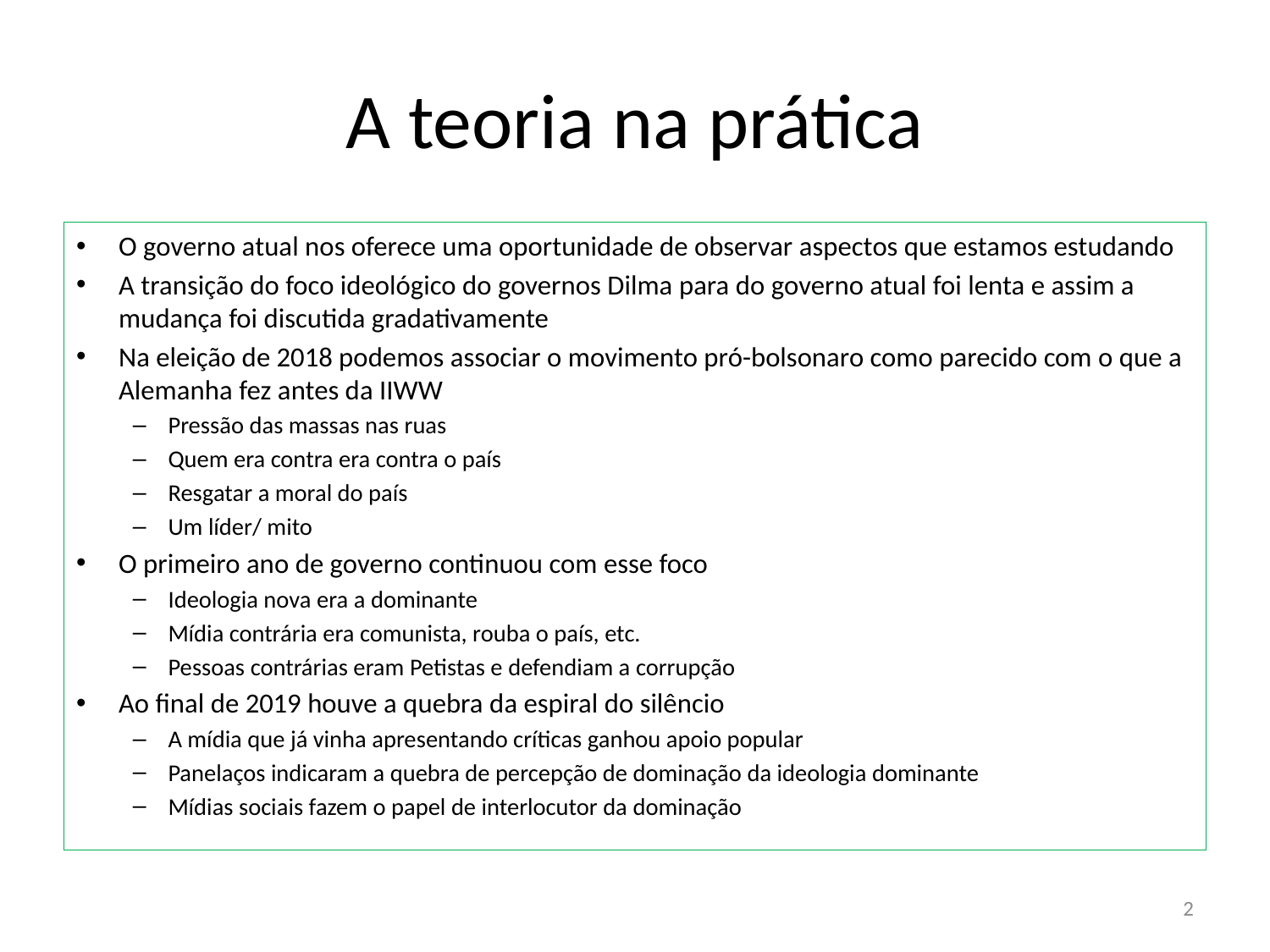

# A teoria na prática
O governo atual nos oferece uma oportunidade de observar aspectos que estamos estudando
A transição do foco ideológico do governos Dilma para do governo atual foi lenta e assim a mudança foi discutida gradativamente
Na eleição de 2018 podemos associar o movimento pró-bolsonaro como parecido com o que a Alemanha fez antes da IIWW
Pressão das massas nas ruas
Quem era contra era contra o país
Resgatar a moral do país
Um líder/ mito
O primeiro ano de governo continuou com esse foco
Ideologia nova era a dominante
Mídia contrária era comunista, rouba o país, etc.
Pessoas contrárias eram Petistas e defendiam a corrupção
Ao final de 2019 houve a quebra da espiral do silêncio
A mídia que já vinha apresentando críticas ganhou apoio popular
Panelaços indicaram a quebra de percepção de dominação da ideologia dominante
Mídias sociais fazem o papel de interlocutor da dominação
2